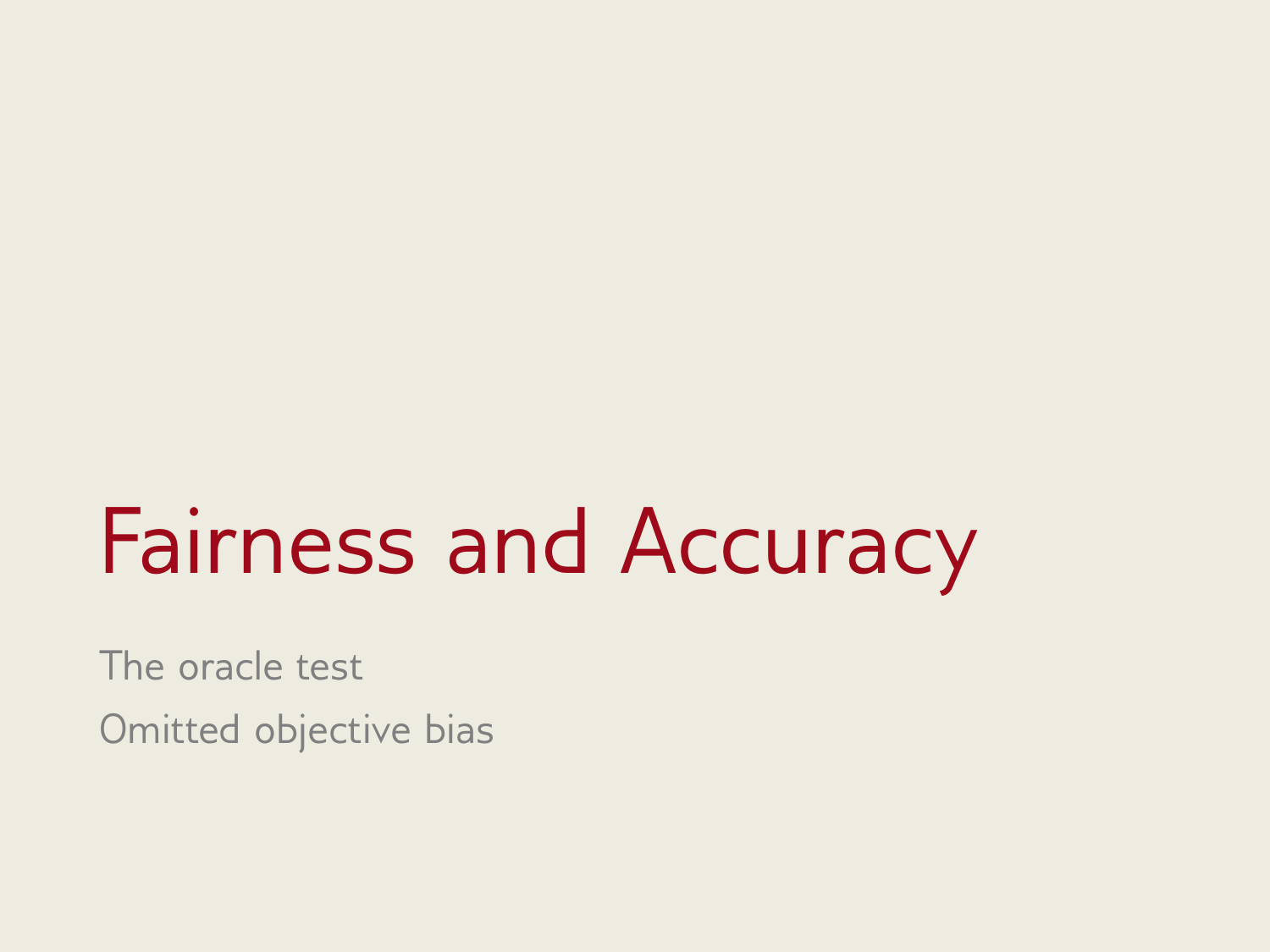

# Fairness and Accuracy
The oracle test
Omitted objective bias